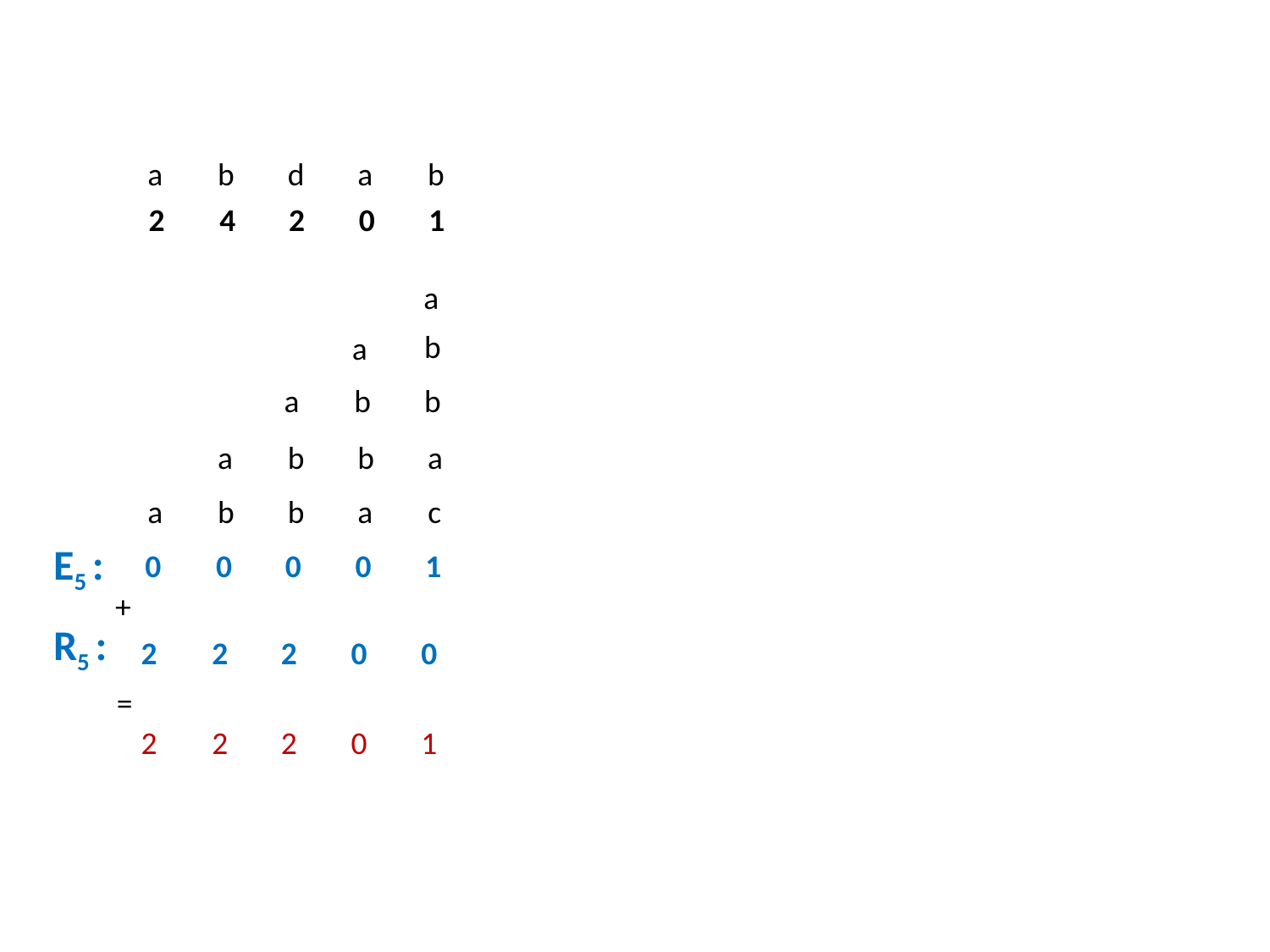

a
b
d
a
b
2
4
2
0
1
a
b
a
a
b
b
a
b
b
a
a
b
b
a
c
E5 :
0
0
0
0
1
+
R5 :
2
2
2
0
0
=
2
2
2
0
1